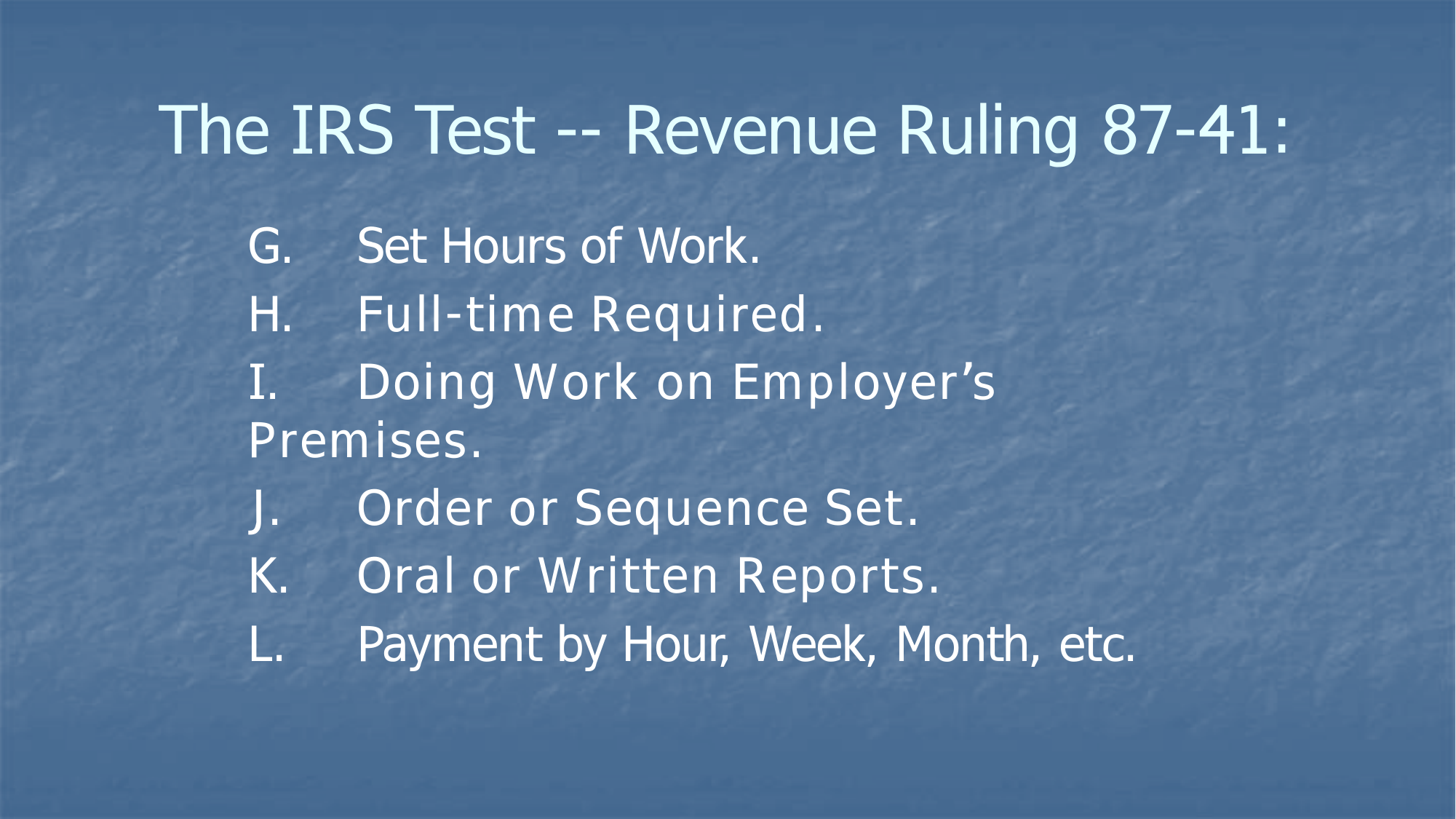

# The IRS Test -- Revenue Ruling 87-41:
G.	Set Hours of Work.
H.	Full-time Required.
I.	Doing Work on Employer’s    	Premises.
J. 	Order or Sequence Set.
K.	Oral or Written Reports.
L.	Payment by Hour, Week, Month, etc.